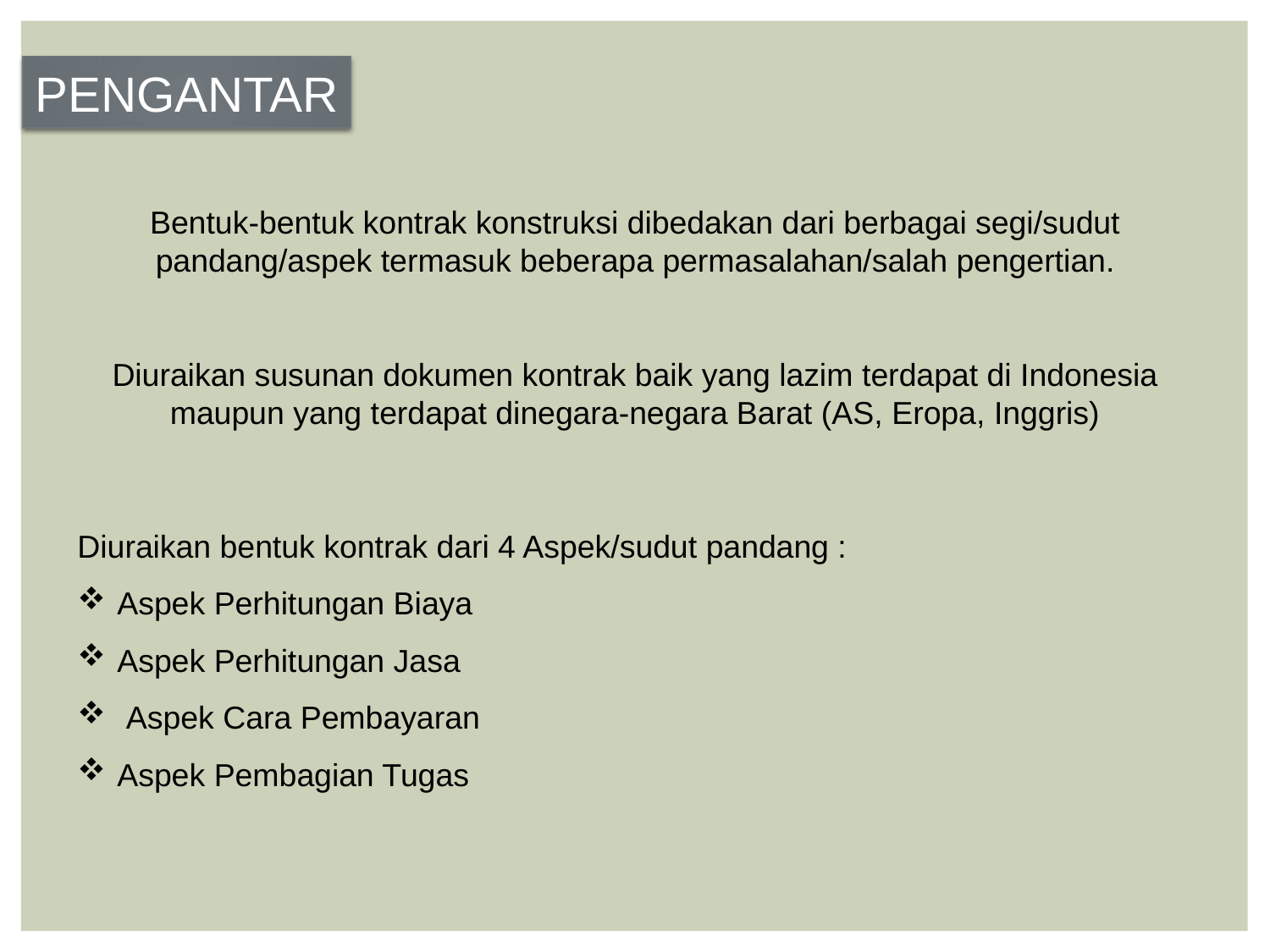

PENGANTAR
Bentuk-bentuk kontrak konstruksi dibedakan dari berbagai segi/sudut pandang/aspek termasuk beberapa permasalahan/salah pengertian.

Diuraikan susunan dokumen kontrak baik yang lazim terdapat di Indonesia maupun yang terdapat dinegara-negara Barat (AS, Eropa, Inggris)

Diuraikan bentuk kontrak dari 4 Aspek/sudut pandang :
Aspek Perhitungan Biaya
Aspek Perhitungan Jasa
 Aspek Cara Pembayaran
Aspek Pembagian Tugas